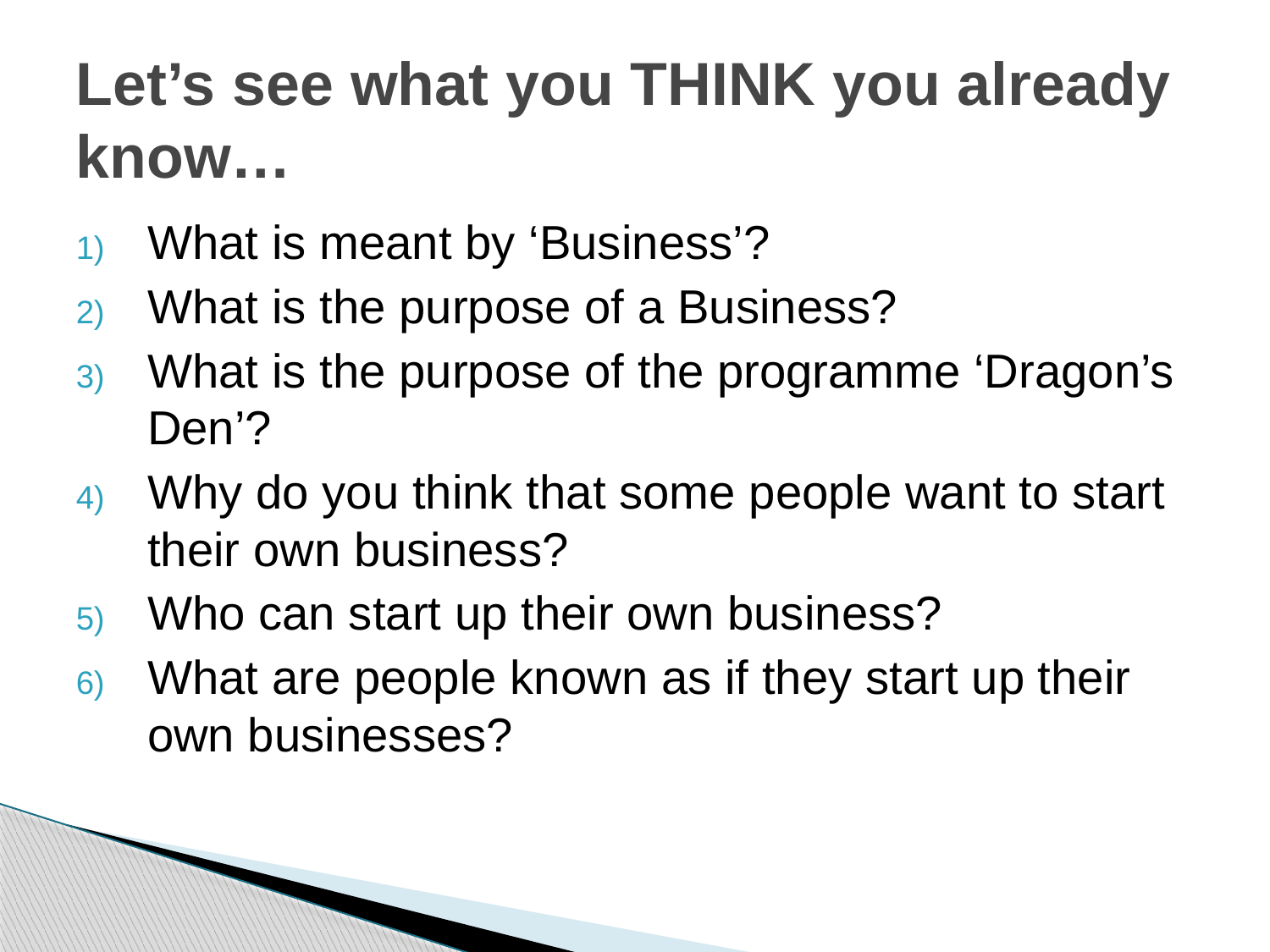

# Let’s see what you THINK you already know…
What is meant by ‘Business’?
What is the purpose of a Business?
What is the purpose of the programme ‘Dragon’s Den’?
Why do you think that some people want to start their own business?
Who can start up their own business?
What are people known as if they start up their own businesses?